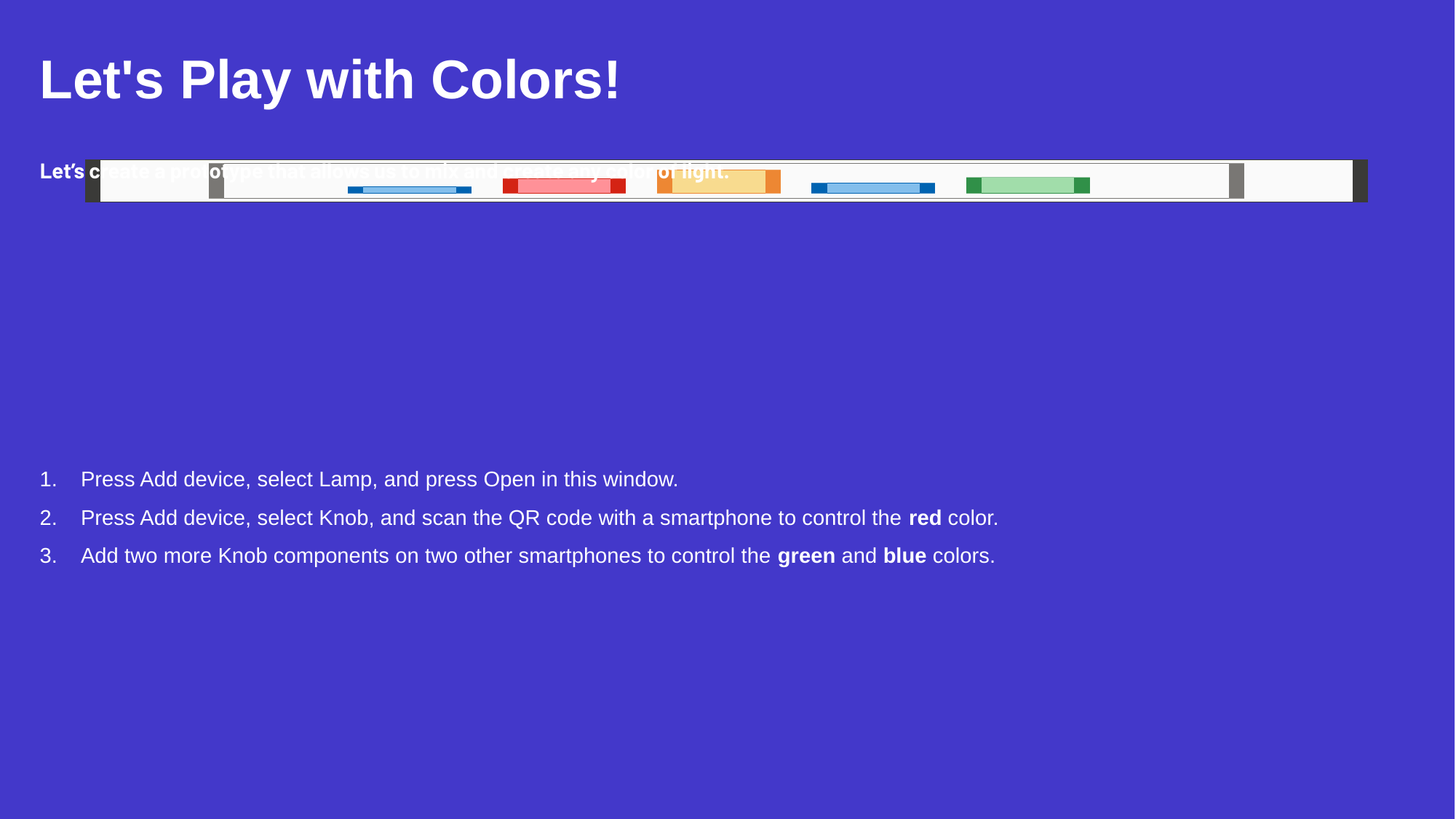

# Let's Play with Colors!
Let’s create a prototype that allows us to mix and create any color of light.
Press Add device, select Lamp, and press Open in this window.
Press Add device, select Knob, and scan the QR code with a smartphone to control the red color.
Add two more Knob components on two other smartphones to control the green and blue colors.